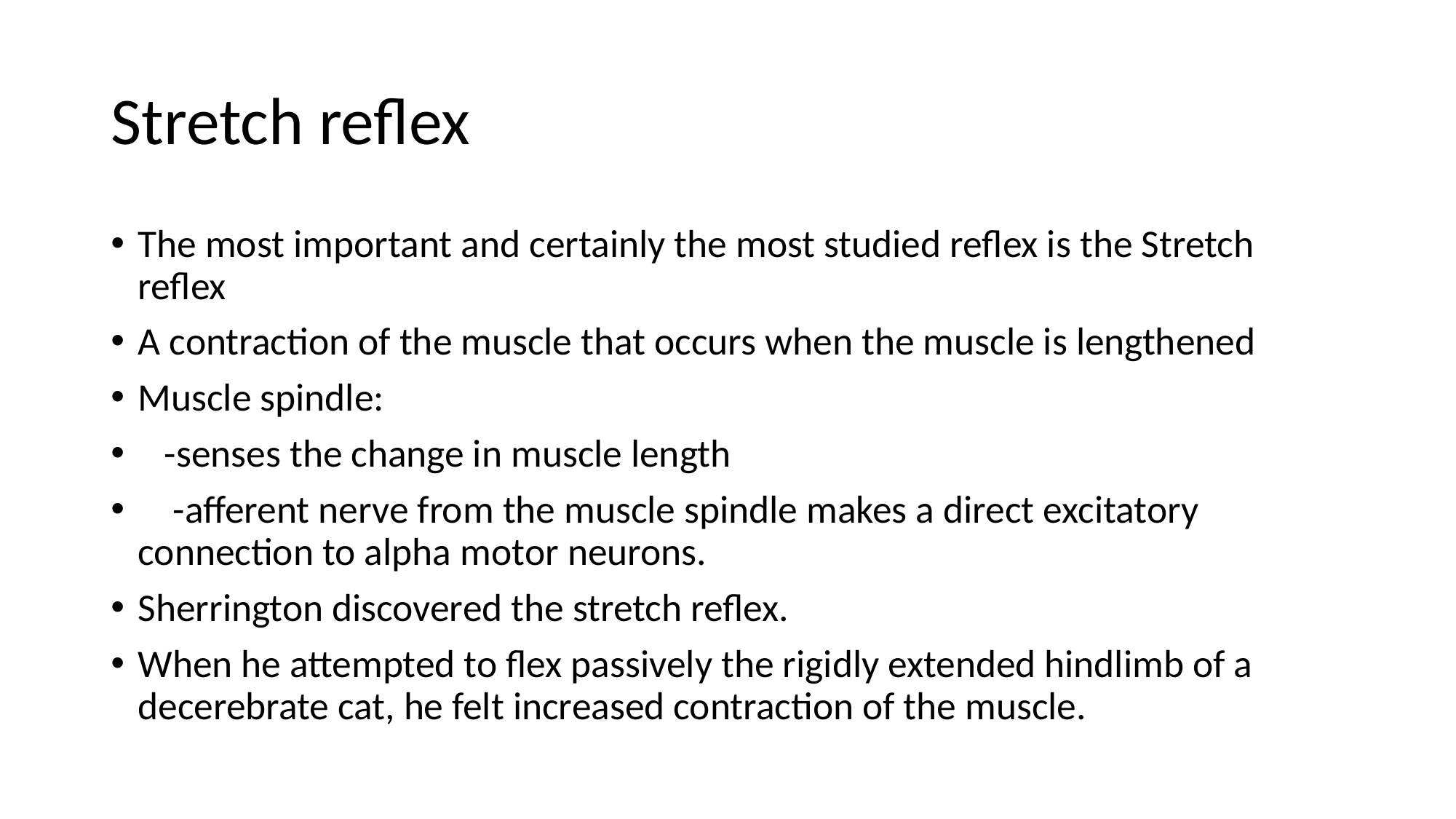

# Stretch reflex
The most important and certainly the most studied reflex is the Stretch reflex
A contraction of the muscle that occurs when the muscle is lengthened
Muscle spindle:
   -senses the change in muscle length
    -afferent nerve from the muscle spindle makes a direct excitatory connection to alpha motor neurons.
Sherrington discovered the stretch reflex.
When he attempted to flex passively the rigidly extended hindlimb of a decerebrate cat, he felt increased contraction of the muscle.